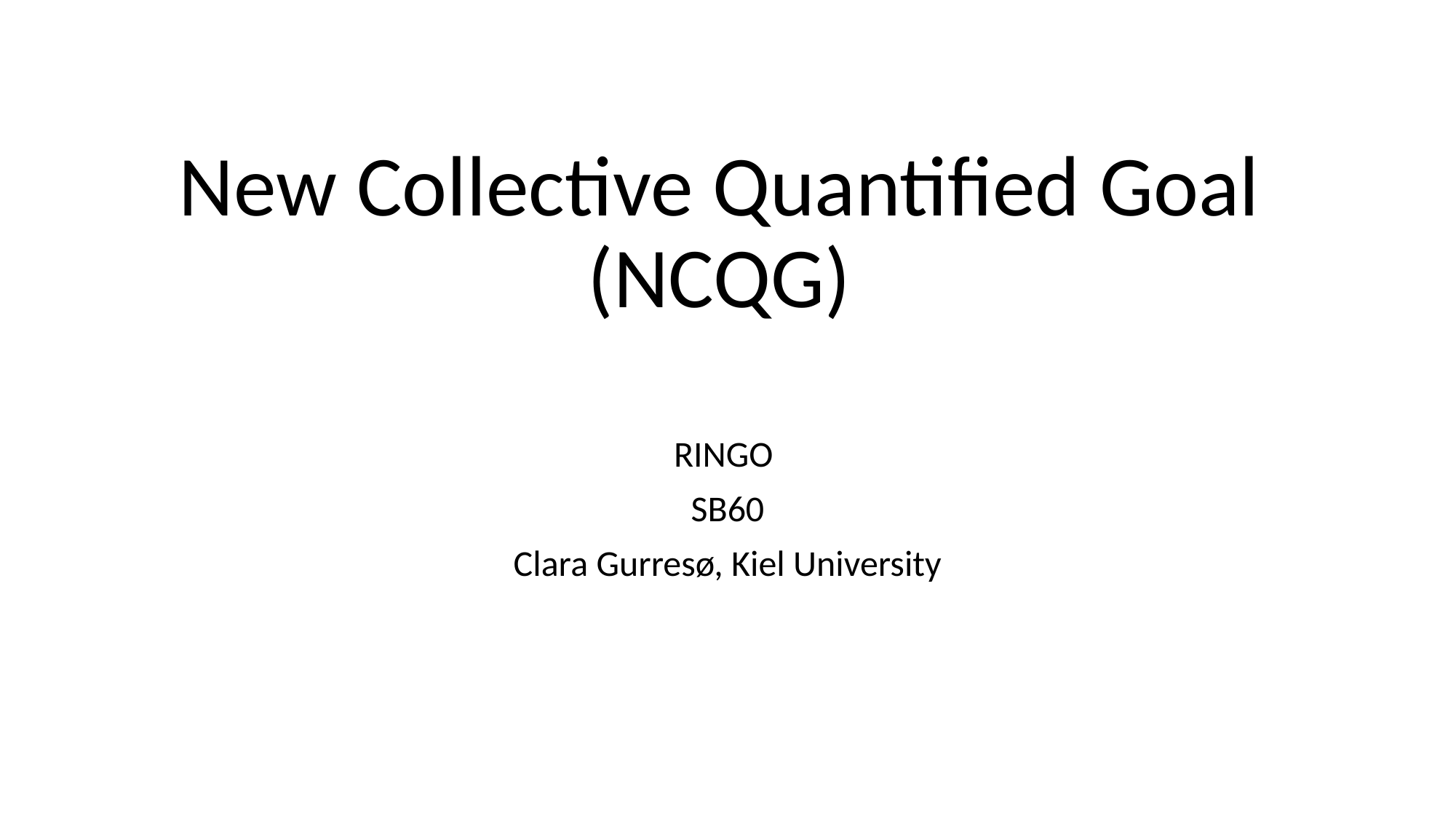

# New Collective Quantified Goal (NCQG)
RINGO
SB60
Clara Gurresø, Kiel University